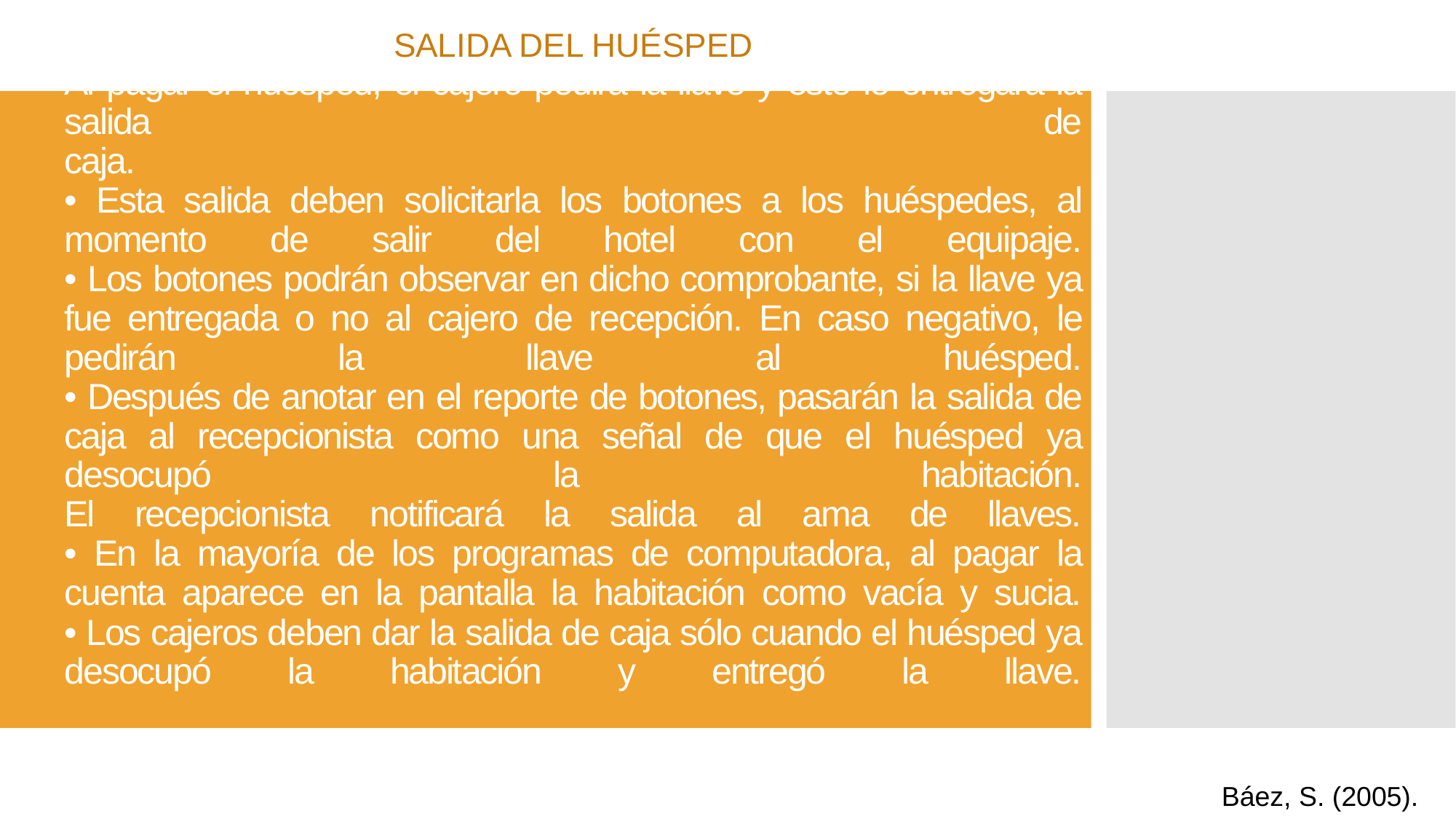

SALIDA DEL HUÉSPED
# Al pagar el huésped, el cajero pedirá la llave y éste le entregará la salida de caja. • Esta salida deben solicitarla los botones a los huéspedes, al momento de salir del hotel con el equipaje. • Los botones podrán observar en dicho comprobante, si la llave ya fue entregada o no al cajero de recepción. En caso negativo, le pedirán la llave al huésped. • Después de anotar en el reporte de botones, pasarán la salida de caja al recepcionista como una señal de que el huésped ya desocupó la habitación. El recepcionista notificará la salida al ama de llaves. • En la mayoría de los programas de computadora, al pagar la cuenta aparece en la pantalla la habitación como vacía y sucia. • Los cajeros deben dar la salida de caja sólo cuando el huésped ya desocupó la habitación y entregó la llave.
Báez, S. (2005).